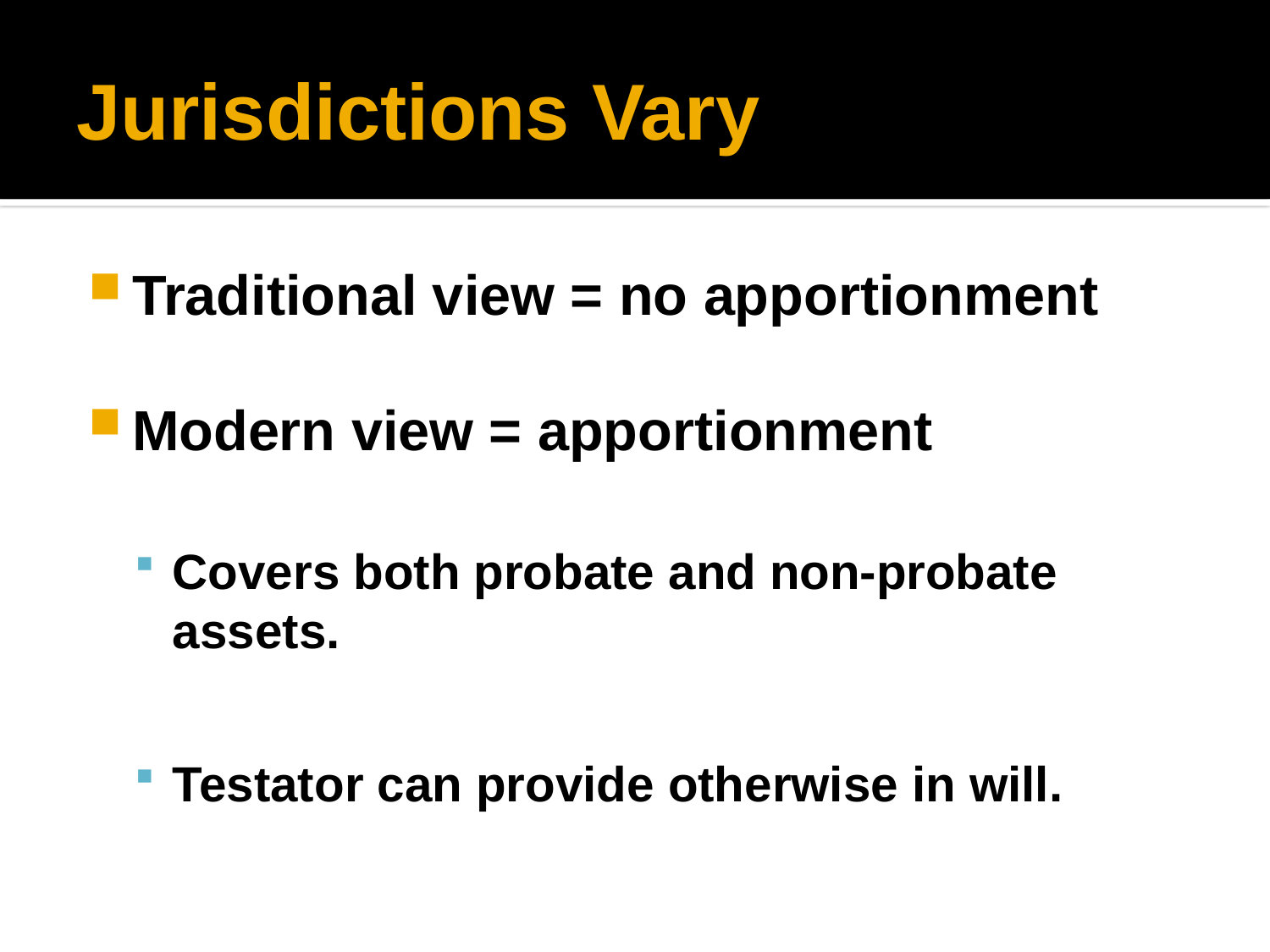

# Jurisdictions Vary
Traditional view = no apportionment

Modern view = apportionment

Covers both probate and non-probate assets.

Testator can provide otherwise in will.